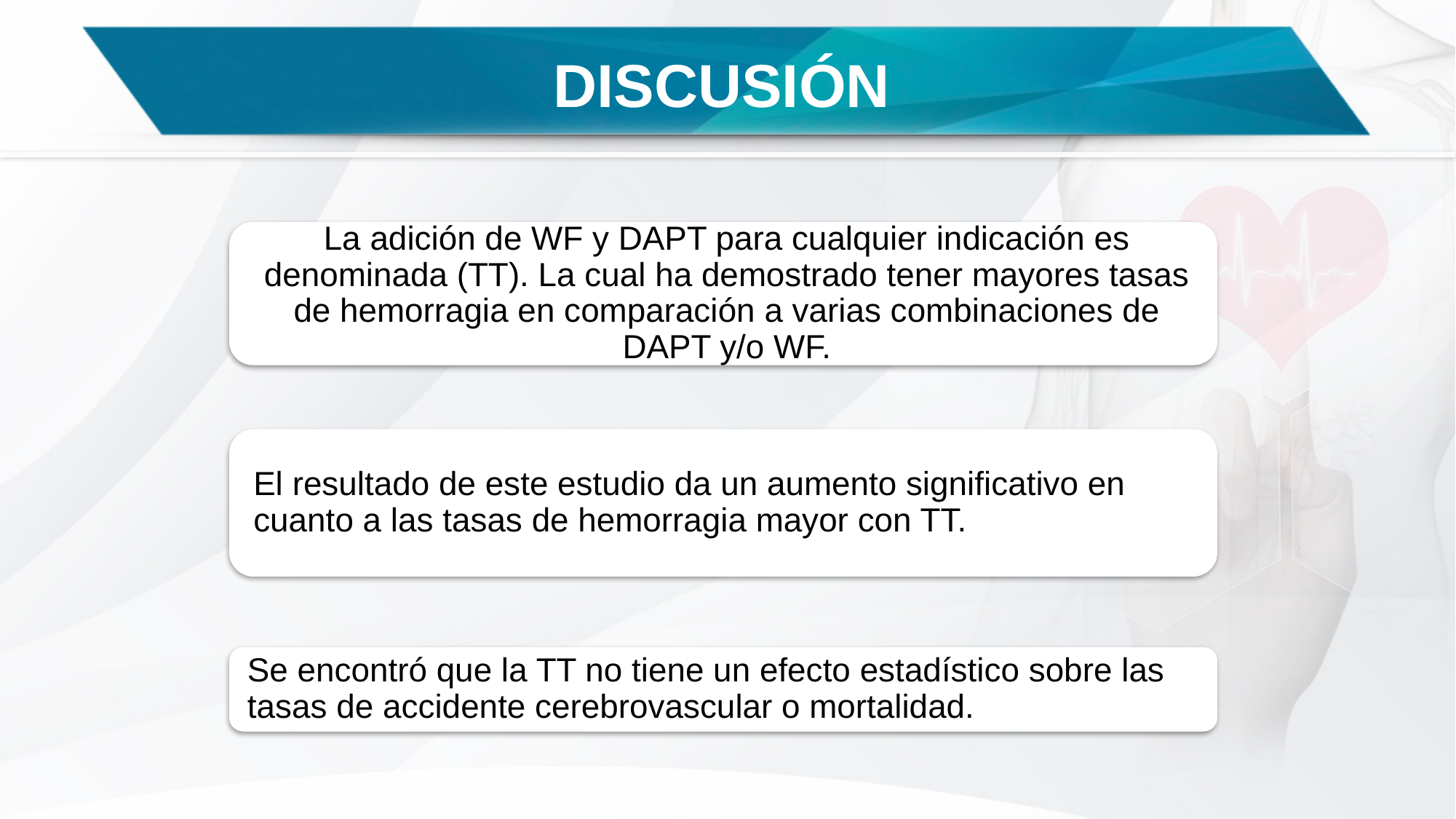

# DISCUSIÓN
La adición de WF y DAPT para cualquier indicación es denominada (TT). La cual ha demostrado tener mayores tasas de hemorragia en comparación a varias combinaciones de DAPT y/o WF.

El resultado de este estudio da un aumento significativo en cuanto a las tasas de hemorragia mayor con TT.

Se encontró que la TT no tiene un efecto estadístico sobre las tasas de accidente cerebrovascular o mortalidad.